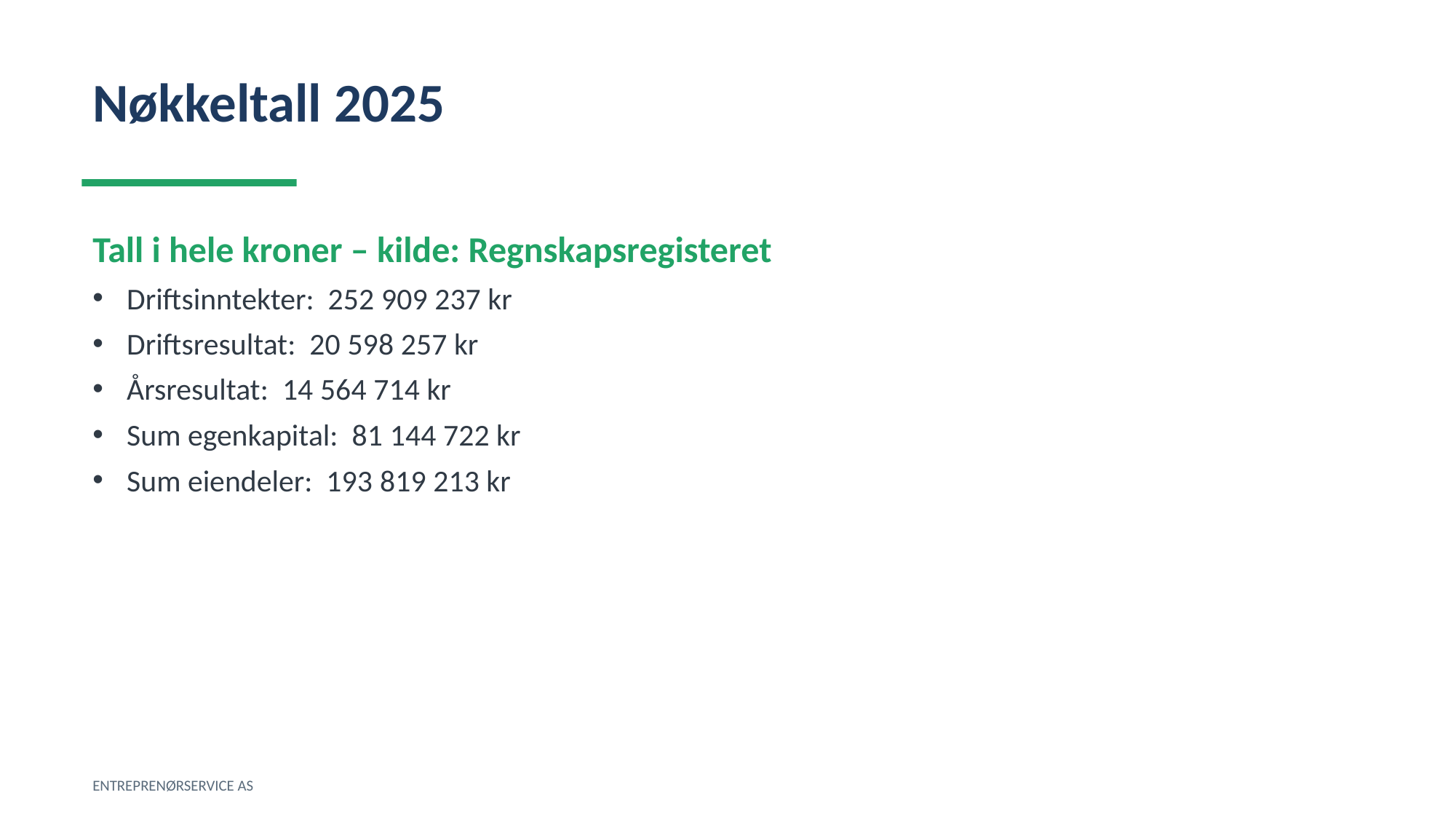

Nøkkeltall 2025

Tall i hele kroner – kilde: Regnskapsregisteret
Driftsinntekter:  252 909 237 kr
Driftsresultat:  20 598 257 kr
Årsresultat:  14 564 714 kr
Sum egenkapital:  81 144 722 kr
Sum eiendeler:  193 819 213 kr
ENTREPRENØRSERVICE AS